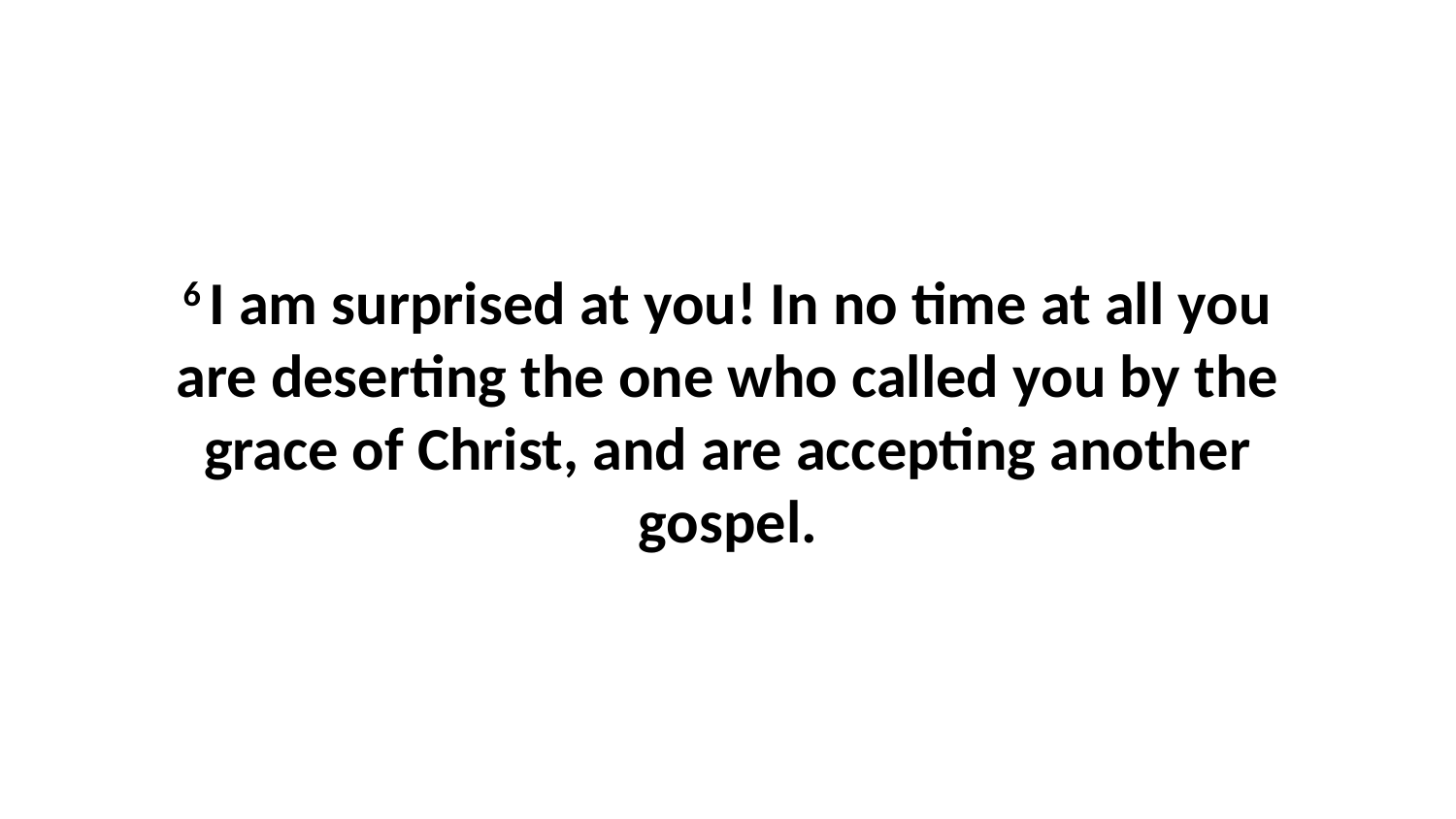

6 I am surprised at you! In no time at all you are deserting the one who called you by the grace of Christ, and are accepting another gospel.